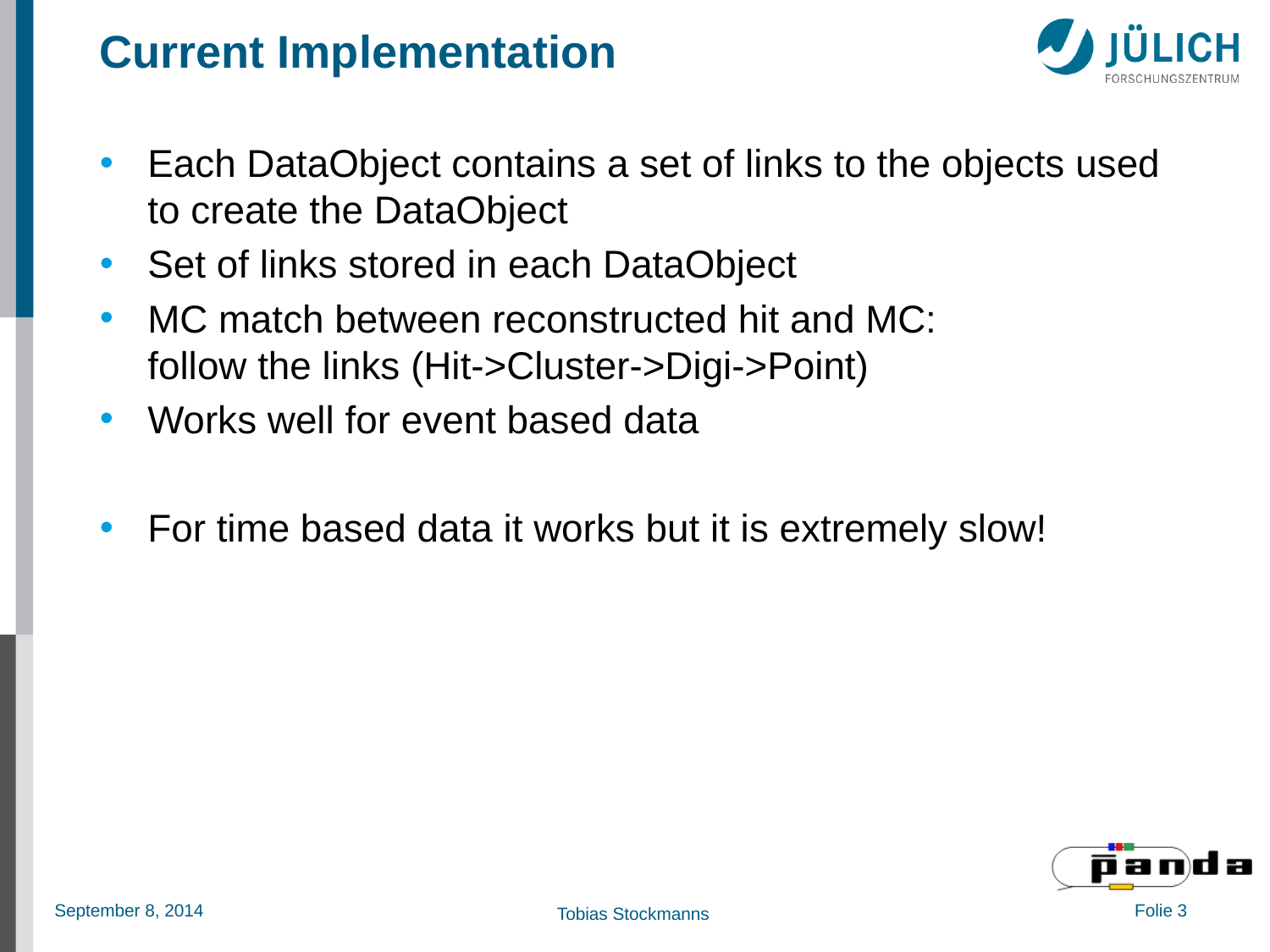

# Current Implementation
Each DataObject contains a set of links to the objects used to create the DataObject
Set of links stored in each DataObject
MC match between reconstructed hit and MC:
follow the links (Hit->Cluster->Digi->Point)
Works well for event based data

For time based data it works but it is extremely slow!